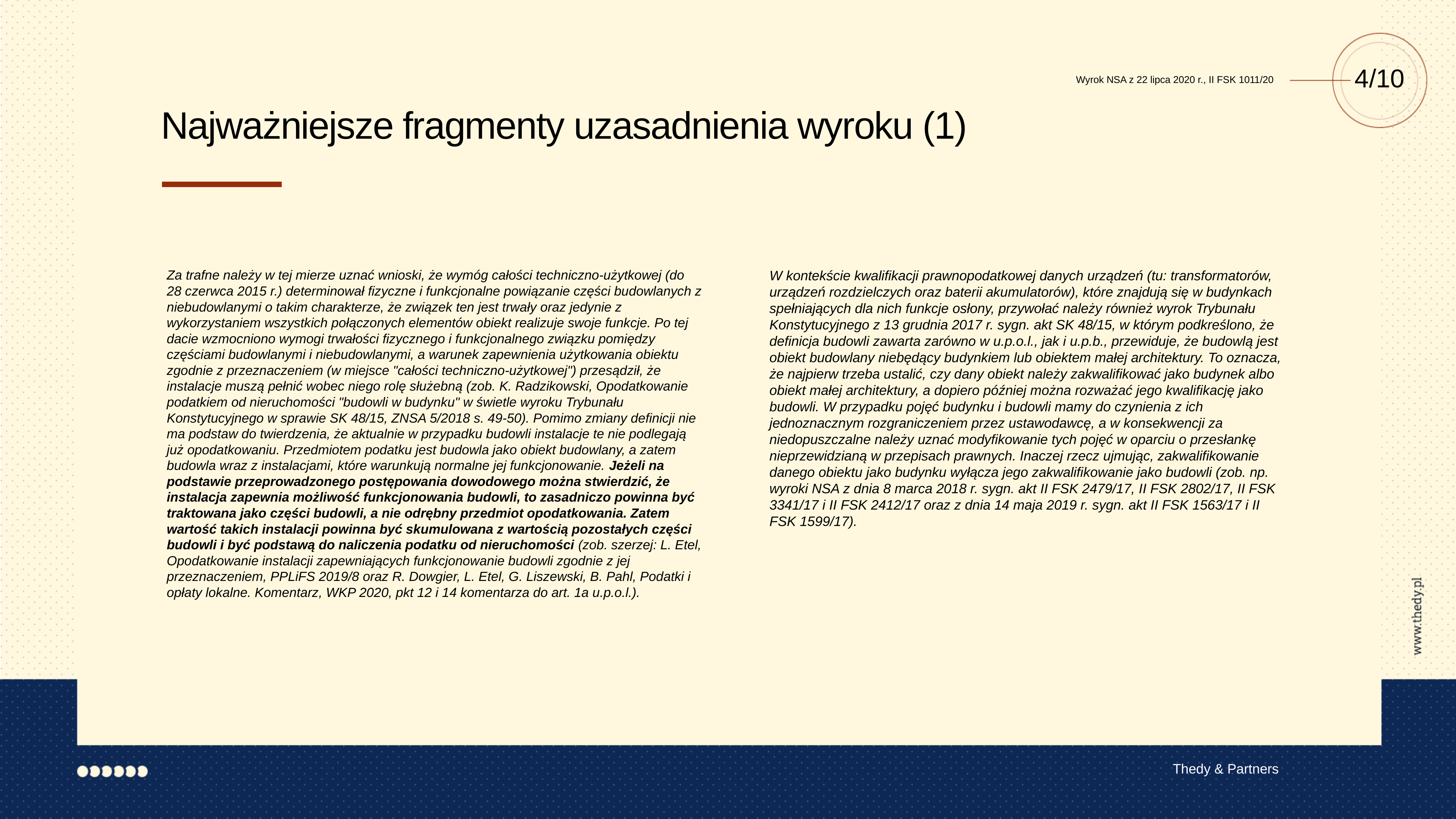

4/10
Wyrok NSA z 22 lipca 2020 r., II FSK 1011/20
Najważniejsze fragmenty uzasadnienia wyroku (1)
Za trafne należy w tej mierze uznać wnioski, że wymóg całości techniczno-użytkowej (do 28 czerwca 2015 r.) determinował fizyczne i funkcjonalne powiązanie części budowlanych z niebudowlanymi o takim charakterze, że związek ten jest trwały oraz jedynie z wykorzystaniem wszystkich połączonych elementów obiekt realizuje swoje funkcje. Po tej dacie wzmocniono wymogi trwałości fizycznego i funkcjonalnego związku pomiędzy częściami budowlanymi i niebudowlanymi, a warunek zapewnienia użytkowania obiektu zgodnie z przeznaczeniem (w miejsce "całości techniczno-użytkowej") przesądził, że instalacje muszą pełnić wobec niego rolę służebną (zob. K. Radzikowski, Opodatkowanie podatkiem od nieruchomości "budowli w budynku" w świetle wyroku Trybunału Konstytucyjnego w sprawie SK 48/15, ZNSA 5/2018 s. 49-50). Pomimo zmiany definicji nie ma podstaw do twierdzenia, że aktualnie w przypadku budowli instalacje te nie podlegają już opodatkowaniu. Przedmiotem podatku jest budowla jako obiekt budowlany, a zatem budowla wraz z instalacjami, które warunkują normalne jej funkcjonowanie. Jeżeli na podstawie przeprowadzonego postępowania dowodowego można stwierdzić, że instalacja zapewnia możliwość funkcjonowania budowli, to zasadniczo powinna być traktowana jako części budowli, a nie odrębny przedmiot opodatkowania. Zatem wartość takich instalacji powinna być skumulowana z wartością pozostałych części budowli i być podstawą do naliczenia podatku od nieruchomości (zob. szerzej: L. Etel, Opodatkowanie instalacji zapewniających funkcjonowanie budowli zgodnie z jej przeznaczeniem, PPLiFS 2019/8 oraz R. Dowgier, L. Etel, G. Liszewski, B. Pahl, Podatki i opłaty lokalne. Komentarz, WKP 2020, pkt 12 i 14 komentarza do art. 1a u.p.o.l.).
W kontekście kwalifikacji prawnopodatkowej danych urządzeń (tu: transformatorów, urządzeń rozdzielczych oraz baterii akumulatorów), które znajdują się w budynkach spełniających dla nich funkcje osłony, przywołać należy również wyrok Trybunału Konstytucyjnego z 13 grudnia 2017 r. sygn. akt SK 48/15, w którym podkreślono, że definicja budowli zawarta zarówno w u.p.o.l., jak i u.p.b., przewiduje, że budowlą jest obiekt budowlany niebędący budynkiem lub obiektem małej architektury. To oznacza, że najpierw trzeba ustalić, czy dany obiekt należy zakwalifikować jako budynek albo obiekt małej architektury, a dopiero później można rozważać jego kwalifikację jako budowli. W przypadku pojęć budynku i budowli mamy do czynienia z ich jednoznacznym rozgraniczeniem przez ustawodawcę, a w konsekwencji za niedopuszczalne należy uznać modyfikowanie tych pojęć w oparciu o przesłankę nieprzewidzianą w przepisach prawnych. Inaczej rzecz ujmując, zakwalifikowanie danego obiektu jako budynku wyłącza jego zakwalifikowanie jako budowli (zob. np. wyroki NSA z dnia 8 marca 2018 r. sygn. akt II FSK 2479/17, II FSK 2802/17, II FSK 3341/17 i II FSK 2412/17 oraz z dnia 14 maja 2019 r. sygn. akt II FSK 1563/17 i II FSK 1599/17).
Thedy & Partners